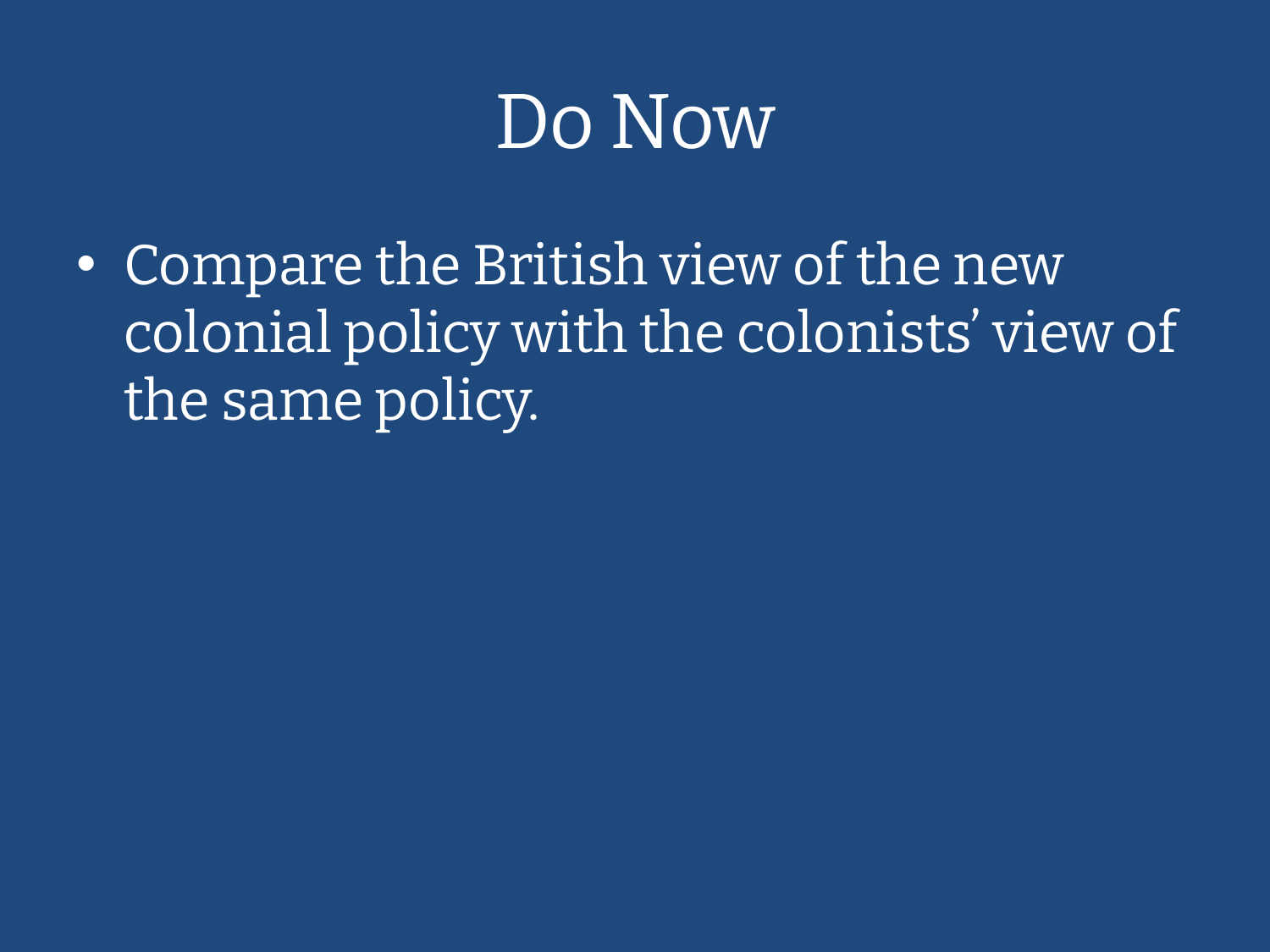

# Do Now
Compare the British view of the new colonial policy with the colonists’ view of the same policy.